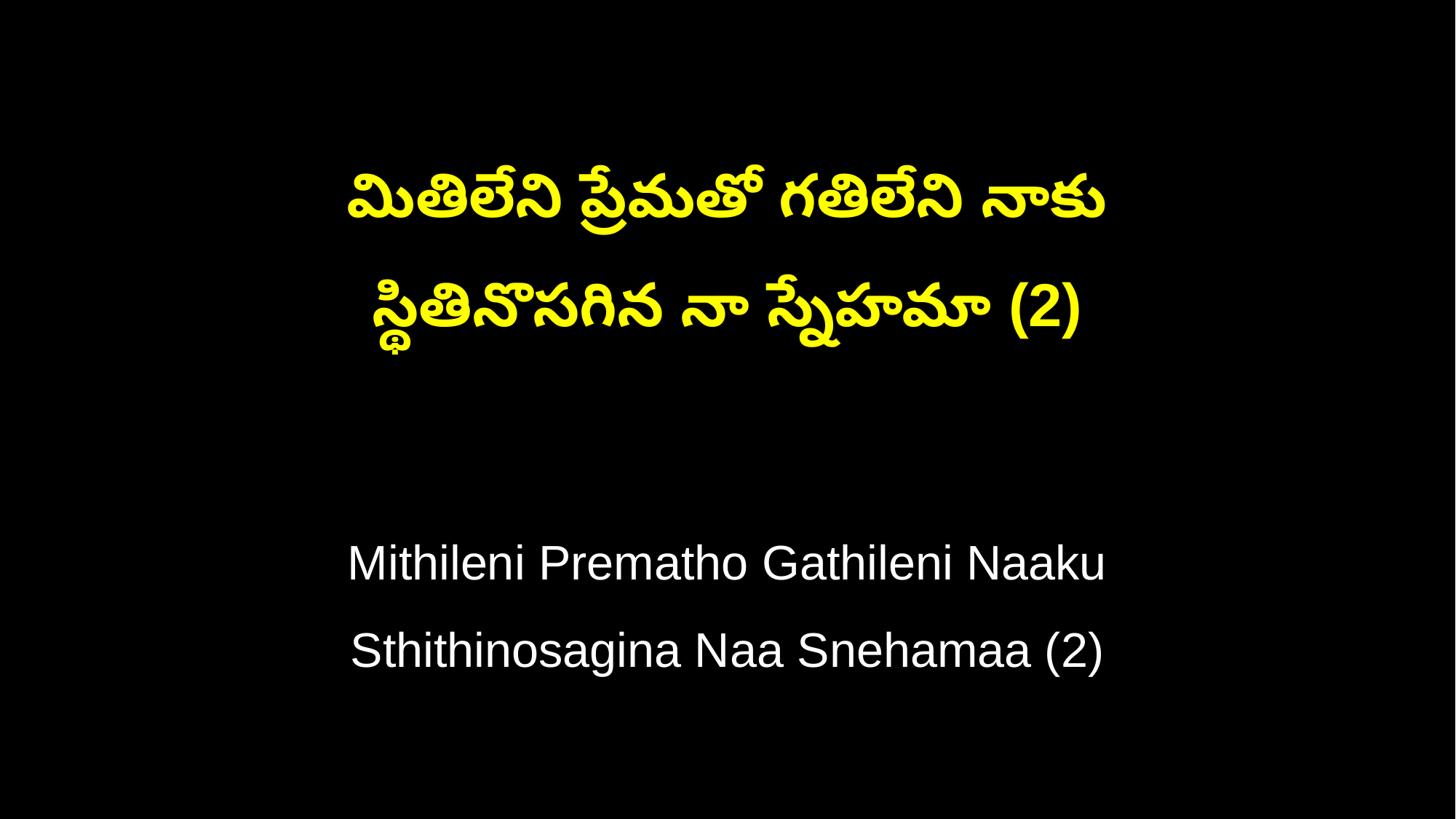

మితిలేని ప్రేమతో గతిలేని నాకు
స్థితినొసగిన నా స్నేహమా (2)
Mithileni Prematho Gathileni Naaku
Sthithinosagina Naa Snehamaa (2)